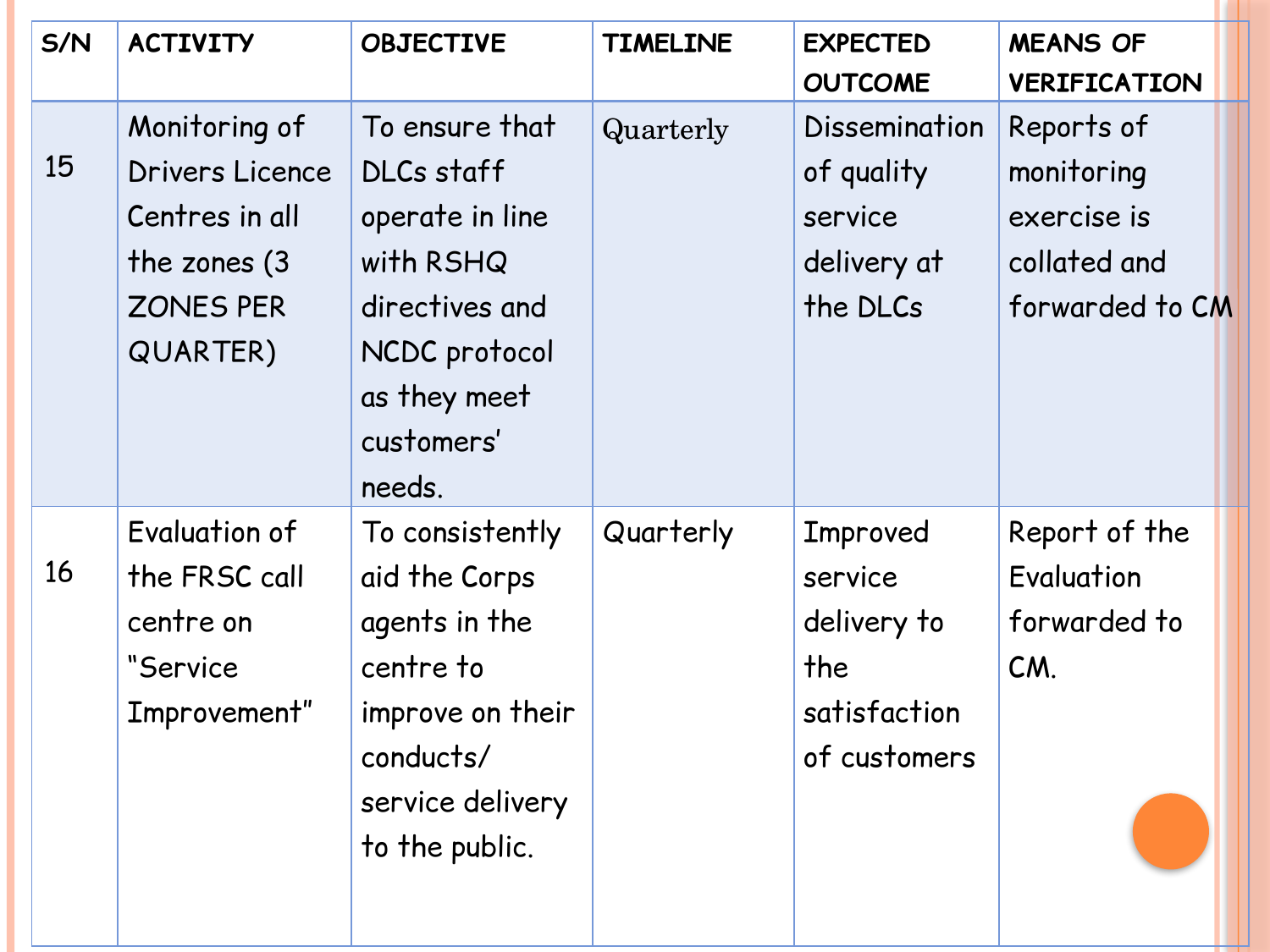

| S/N | ACTIVITY | OBJECTIVE | TIMELINE | EXPECTED OUTCOME | MEANS OF VERIFICATION |
| --- | --- | --- | --- | --- | --- |
| 15 | Monitoring of Drivers Licence Centres in all the zones (3 ZONES PER QUARTER) | To ensure that DLCs staff operate in line with RSHQ directives and NCDC protocol as they meet customers’ needs. | Quarterly | Dissemination of quality service delivery at the DLCs | Reports of monitoring exercise is collated and forwarded to CM |
| 16 | Evaluation of the FRSC call centre on “Service Improvement” | To consistently aid the Corps agents in the centre to improve on their conducts/ service delivery to the public. | Quarterly | Improved service delivery to the satisfaction of customers | Report of the Evaluation forwarded to CM. |